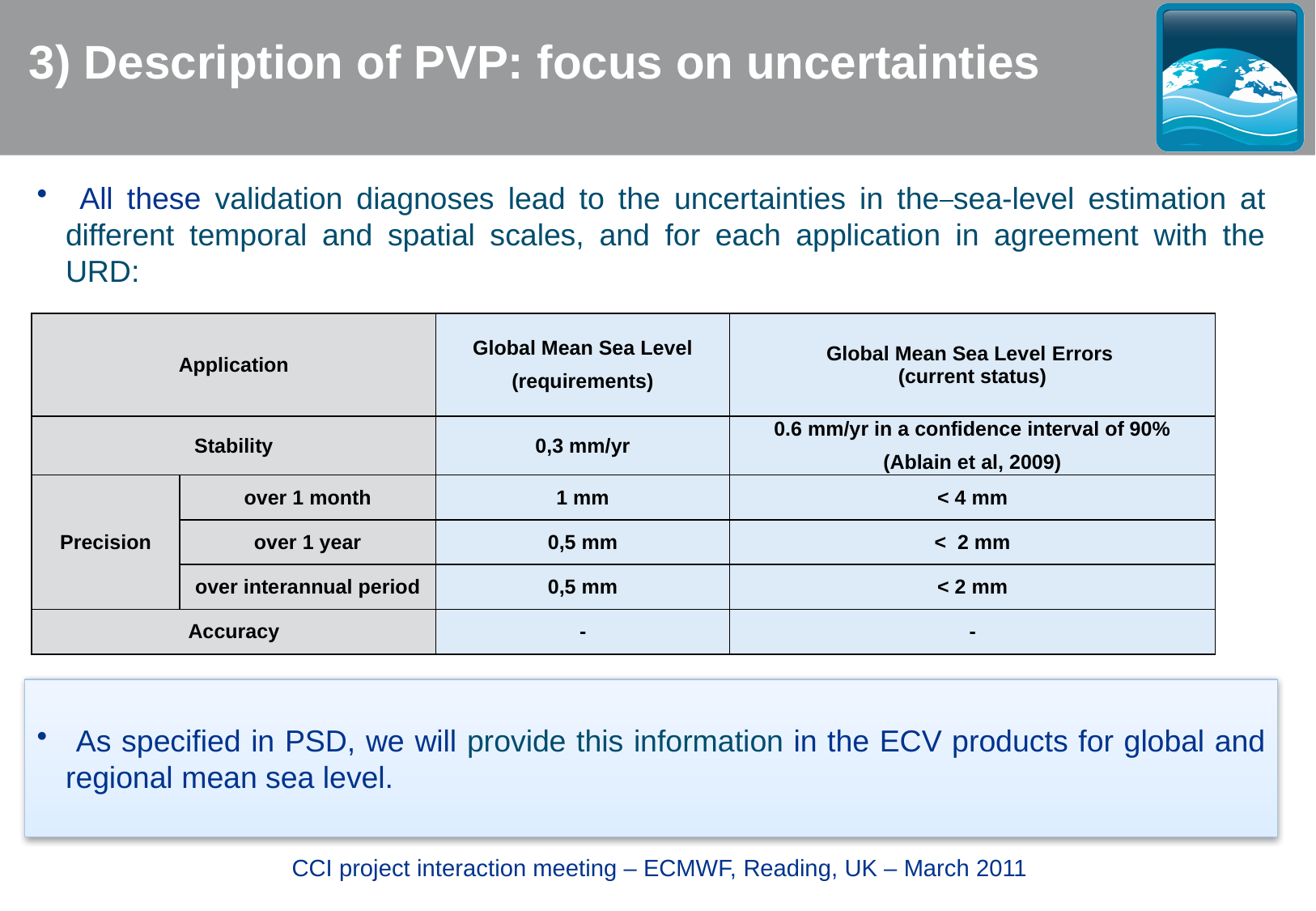

3) Description of PVP: focus on uncertainties

 All these validation diagnoses lead to the uncertainties in the sea-level estimation at different temporal and spatial scales, and for each application in agreement with the URD:

| Application |  | Global Mean Sea Level (requirements) | Global Mean Sea Level Errors (current status) |
| --- | --- | --- | --- |
| Stability |  | 0,3 mm/yr | 0.6 mm/yr in a confidence interval of 90% (Ablain et al, 2009) |
| Precision | over 1 month | 1 mm | < 4 mm |
|  | over 1 year | 0,5 mm | < 2 mm |
|  | over interannual period | 0,5 mm | < 2 mm |
| Accuracy |  | - | - |

 As specified in PSD, we will provide this information in the ECV products for global and regional mean sea level.

  CCI project interaction meeting – ECMWF, Reading, UK – March 2011